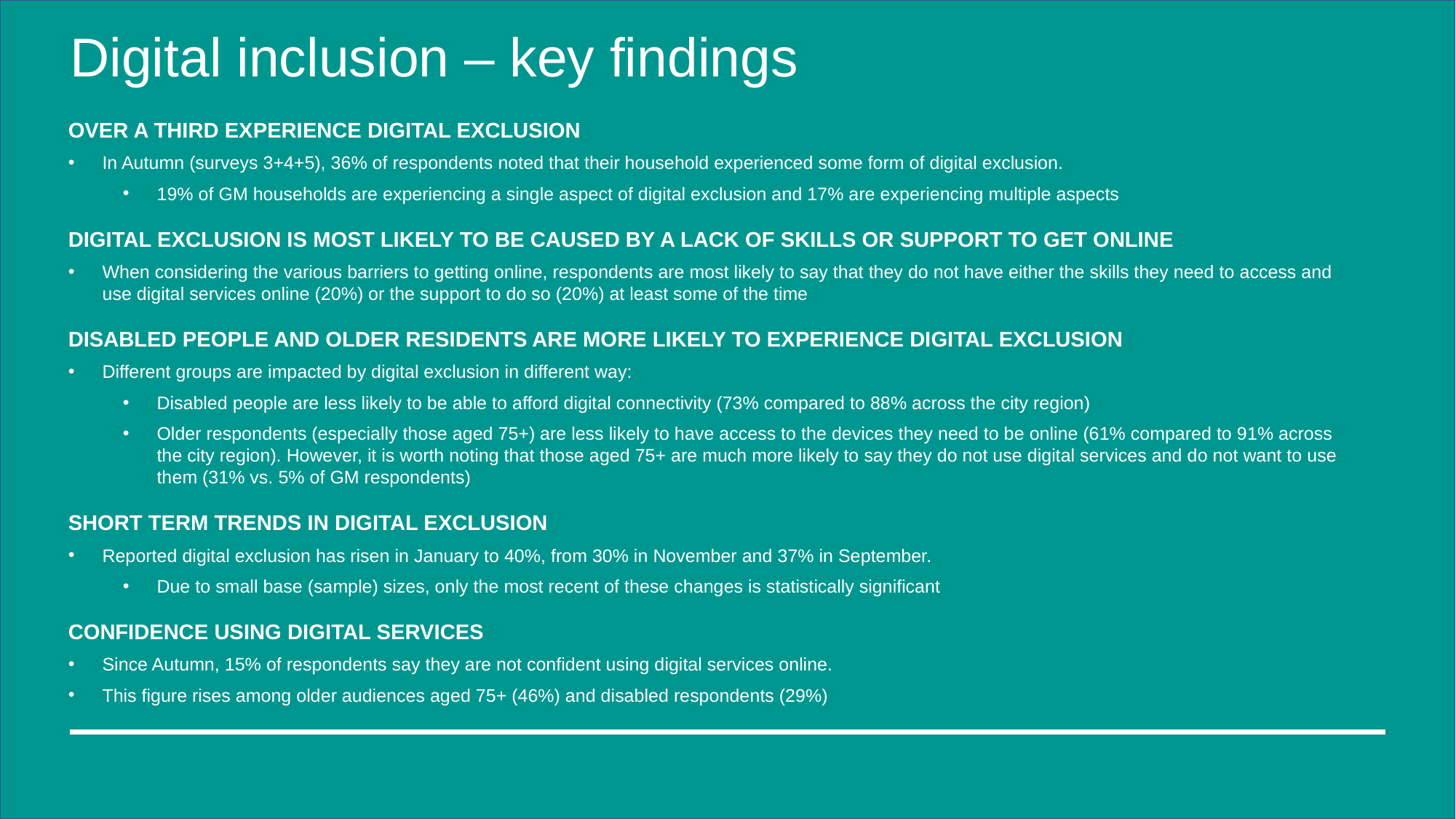

# Digital inclusion – key findings
OVER A THIRD EXPERIENCE DIGITAL EXCLUSION
In Autumn (surveys 3+4+5), 36% of respondents noted that their household experienced some form of digital exclusion.
19% of GM households are experiencing a single aspect of digital exclusion and 17% are experiencing multiple aspects

DIGITAL EXCLUSION IS MOST LIKELY TO BE CAUSED BY A LACK OF SKILLS OR SUPPORT TO GET ONLINE
When considering the various barriers to getting online, respondents are most likely to say that they do not have either the skills they need to access and use digital services online (20%) or the support to do so (20%) at least some of the time

DISABLED PEOPLE AND OLDER RESIDENTS ARE MORE LIKELY TO EXPERIENCE DIGITAL EXCLUSION
Different groups are impacted by digital exclusion in different way:
Disabled people are less likely to be able to afford digital connectivity (73% compared to 88% across the city region)
Older respondents (especially those aged 75+) are less likely to have access to the devices they need to be online (61% compared to 91% across the city region). However, it is worth noting that those aged 75+ are much more likely to say they do not use digital services and do not want to use them (31% vs. 5% of GM respondents)

SHORT TERM TRENDS IN DIGITAL EXCLUSION
Reported digital exclusion has risen in January to 40%, from 30% in November and 37% in September.
Due to small base (sample) sizes, only the most recent of these changes is statistically significant

CONFIDENCE USING DIGITAL SERVICES
Since Autumn, 15% of respondents say they are not confident using digital services online.
This figure rises among older audiences aged 75+ (46%) and disabled respondents (29%)